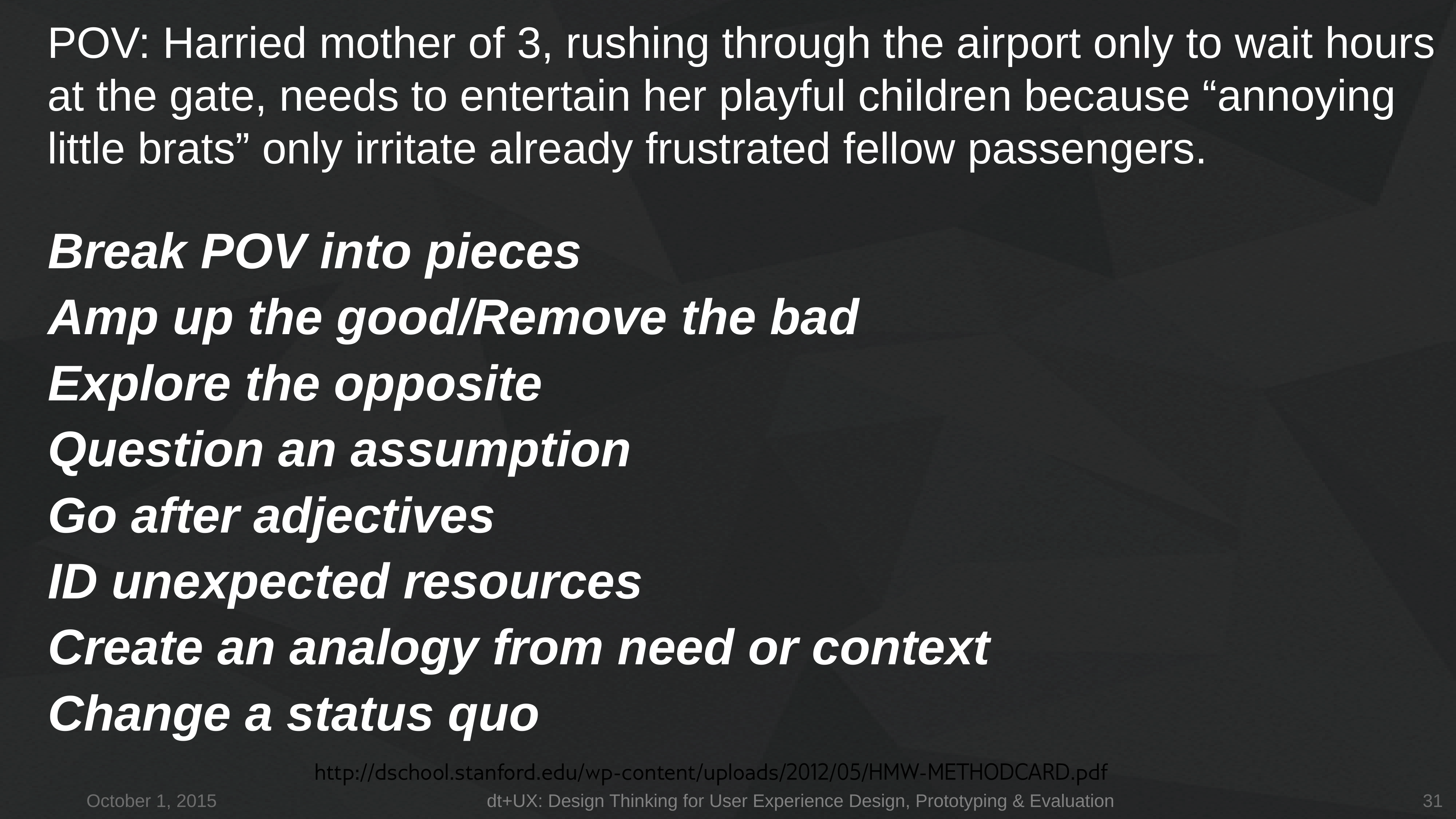

POV: Harried mother of 3, rushing through the airport only to wait hours at the gate, needs to entertain her playful children because “annoying little brats” only irritate already frustrated fellow passengers.
Break POV into pieces
Amp up the good/Remove the bad
Explore the opposite
Question an assumption
Go after adjectives
ID unexpected resources
Create an analogy from need or context
Change a status quo

http://dschool.stanford.edu/wp-content/uploads/2012/05/HMW-METHODCARD.pdf
October 1, 2015
dt+UX: Design Thinking for User Experience Design, Prototyping & Evaluation
31